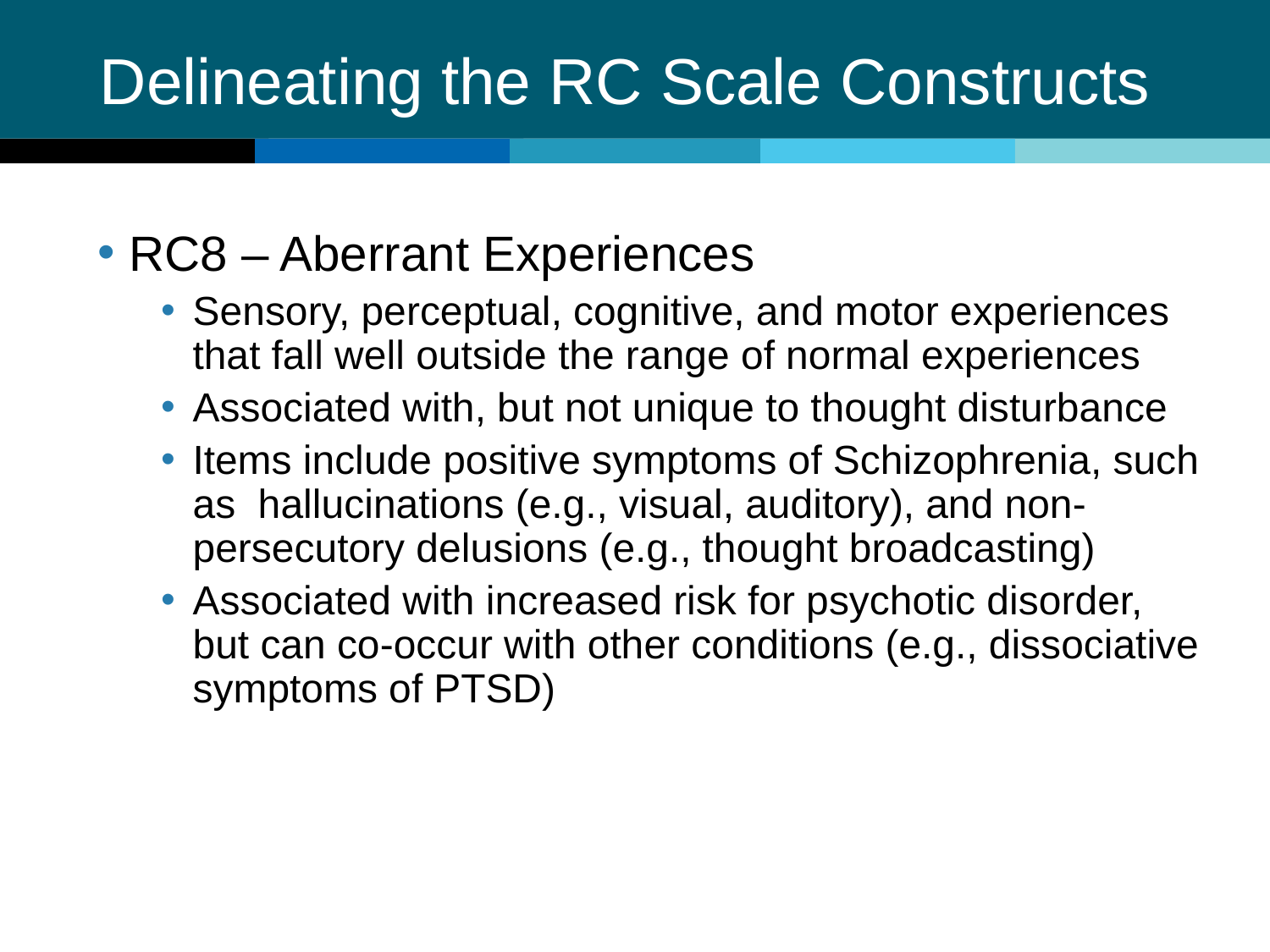

# Delineating the RC Scale Constructs
RC8 – Aberrant Experiences
Sensory, perceptual, cognitive, and motor experiences that fall well outside the range of normal experiences
Associated with, but not unique to thought disturbance
Items include positive symptoms of Schizophrenia, such as  hallucinations (e.g., visual, auditory), and non-persecutory delusions (e.g., thought broadcasting)
Associated with increased risk for psychotic disorder, but can co-occur with other conditions (e.g., dissociative symptoms of PTSD)